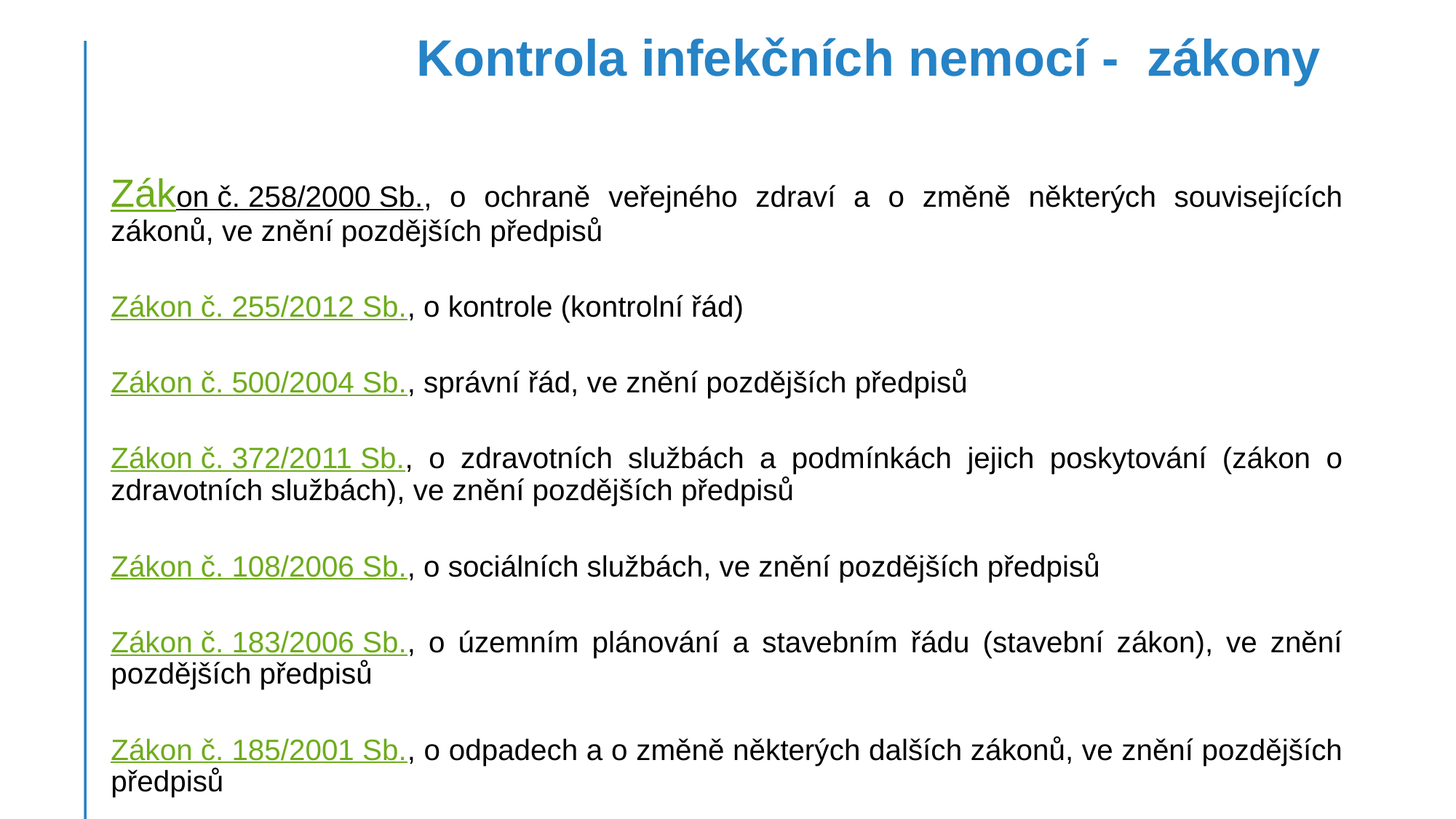

# Kontrola infekčních nemocí -  zákony

Zákon č. 258/2000 Sb., o ochraně veřejného zdraví a o změně některých souvisejících zákonů, ve znění pozdějších předpisů
Zákon č. 255/2012 Sb., o kontrole (kontrolní řád)
Zákon č. 500/2004 Sb., správní řád, ve znění pozdějších předpisů
Zákon č. 372/2011 Sb., o zdravotních službách a podmínkách jejich poskytování (zákon o zdravotních službách), ve znění pozdějších předpisů
Zákon č. 108/2006 Sb., o sociálních službách, ve znění pozdějších předpisů
Zákon č. 183/2006 Sb., o územním plánování a stavebním řádu (stavební zákon), ve znění pozdějších předpisů
Zákon č. 185/2001 Sb., o odpadech a o změně některých dalších zákonů, ve znění pozdějších předpisů